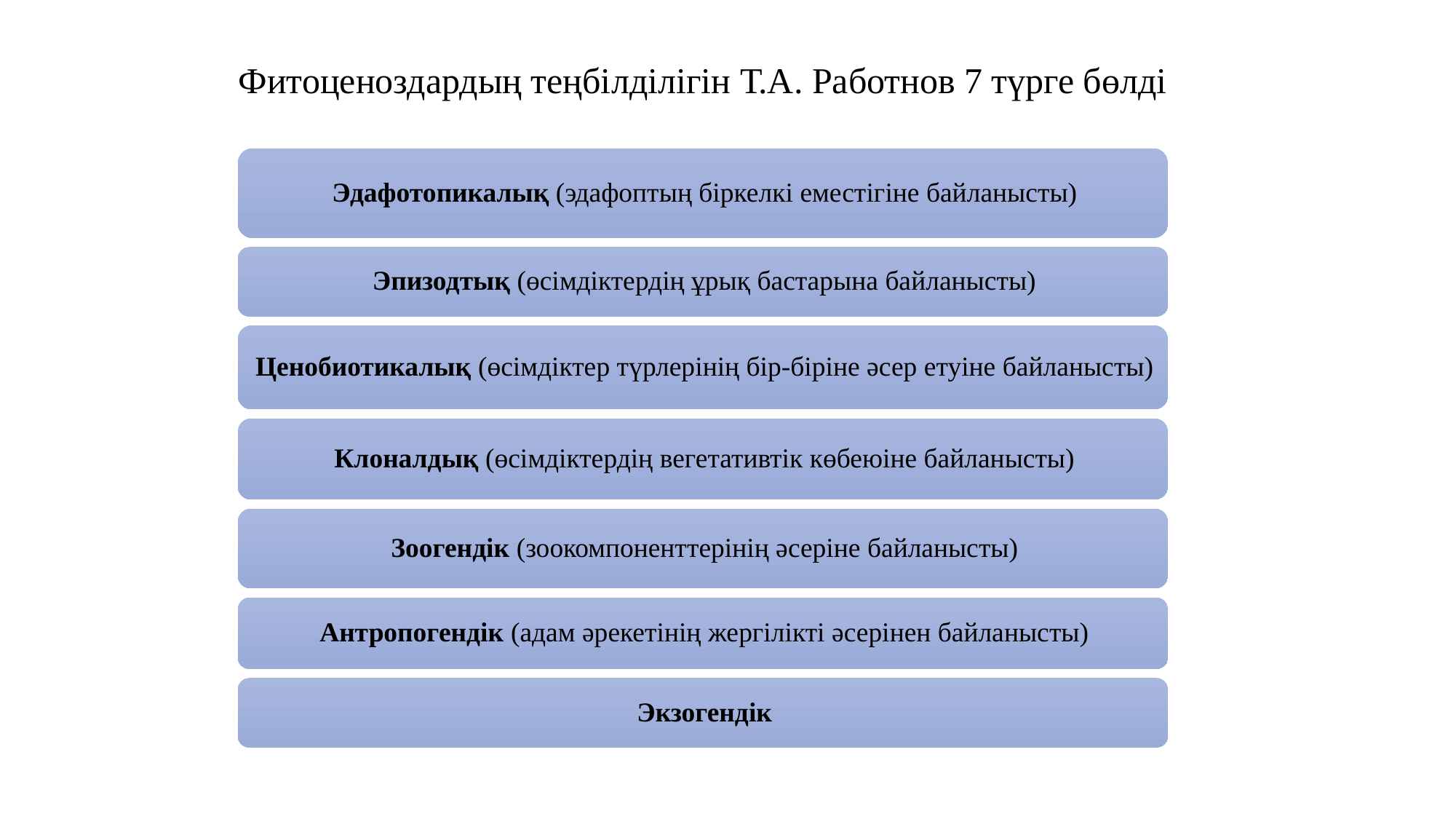

# Фитоценоздардың теңбілділігін Т.А. Работнов 7 түрге бөлді
Эдафотопикалық (эдафоптың біркелкі еместігіне байланысты)
Эпизодтық (өсімдіктердің ұрық бастарына байланысты)
Ценобиотикалық (өсімдіктер түрлерінің бір-біріне әсер етуіне байланысты)
Клоналдық (өсімдіктердің вегетативтік көбеюіне байланысты)
Зоогендік (зоокомпоненттерінің әсеріне байланысты)
Антропогендік (адам әрекетінің жергілікті әсерінен байланысты)
Экзогендік